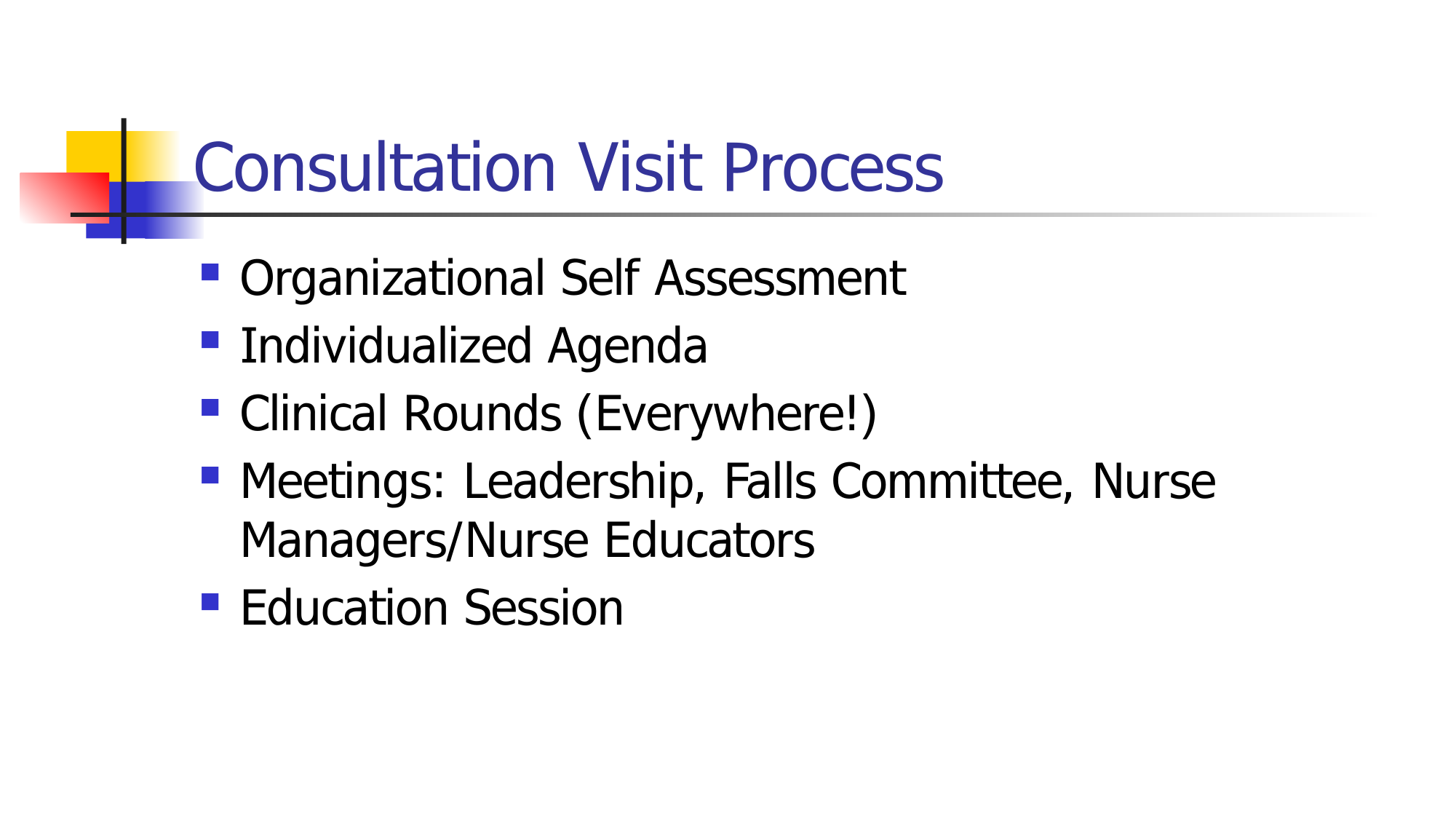

# Consultation Visit Process
Organizational Self Assessment
Individualized Agenda
Clinical Rounds (Everywhere!)
Meetings: Leadership, Falls Committee, Nurse Managers/Nurse Educators
Education Session